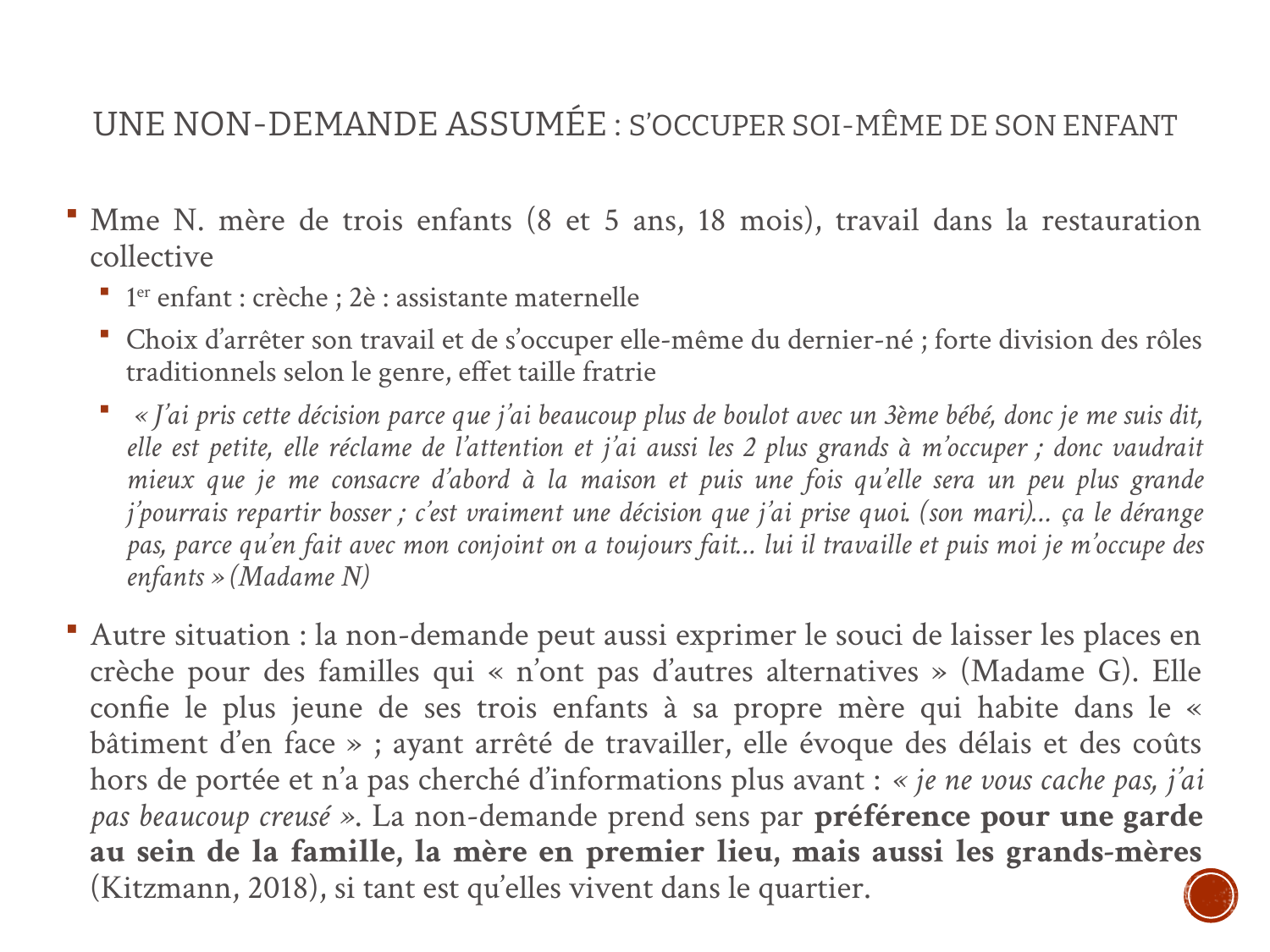

# Une non-demande assumée : s’occuper soi-même de son enfant
Mme N. mère de trois enfants (8 et 5 ans, 18 mois), travail dans la restauration collective
1er enfant : crèche ; 2è : assistante maternelle
Choix d’arrêter son travail et de s’occuper elle-même du dernier-né ; forte division des rôles traditionnels selon le genre, effet taille fratrie
 « J’ai pris cette décision parce que j’ai beaucoup plus de boulot avec un 3ème bébé, donc je me suis dit, elle est petite, elle réclame de l’attention et j’ai aussi les 2 plus grands à m’occuper ; donc vaudrait mieux que je me consacre d’abord à la maison et puis une fois qu’elle sera un peu plus grande j’pourrais repartir bosser ; c’est vraiment une décision que j’ai prise quoi. (son mari)… ça le dérange pas, parce qu’en fait avec mon conjoint on a toujours fait… lui il travaille et puis moi je m’occupe des enfants » (Madame N)
Autre situation : la non-demande peut aussi exprimer le souci de laisser les places en crèche pour des familles qui « n’ont pas d’autres alternatives » (Madame G). Elle confie le plus jeune de ses trois enfants à sa propre mère qui habite dans le « bâtiment d’en face » ; ayant arrêté de travailler, elle évoque des délais et des coûts hors de portée et n’a pas cherché d’informations plus avant : « je ne vous cache pas, j’ai pas beaucoup creusé ». La non-demande prend sens par préférence pour une garde au sein de la famille, la mère en premier lieu, mais aussi les grands-mères (Kitzmann, 2018), si tant est qu’elles vivent dans le quartier.